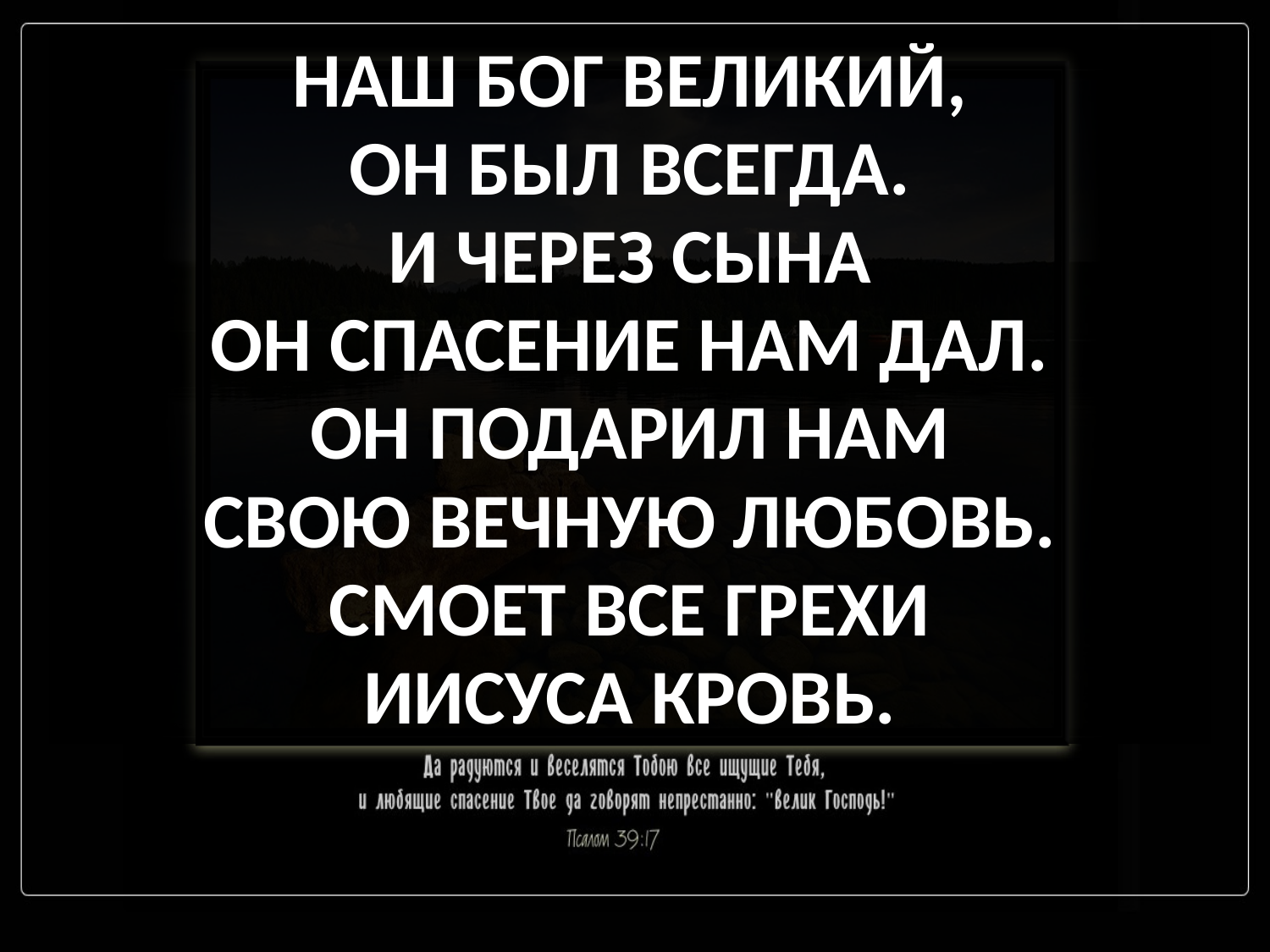

НАШ БОГ ВЕЛИКИЙ,
ОН БЫЛ ВСЕГДА.
И ЧЕРЕЗ СЫНА
ОН СПАСЕНИЕ НАМ ДАЛ.
ОН ПОДАРИЛ НАМ
СВОЮ ВЕЧНУЮ ЛЮБОВЬ.
СМОЕТ ВСЕ ГРЕХИ
ИИСУСА КРОВЬ.